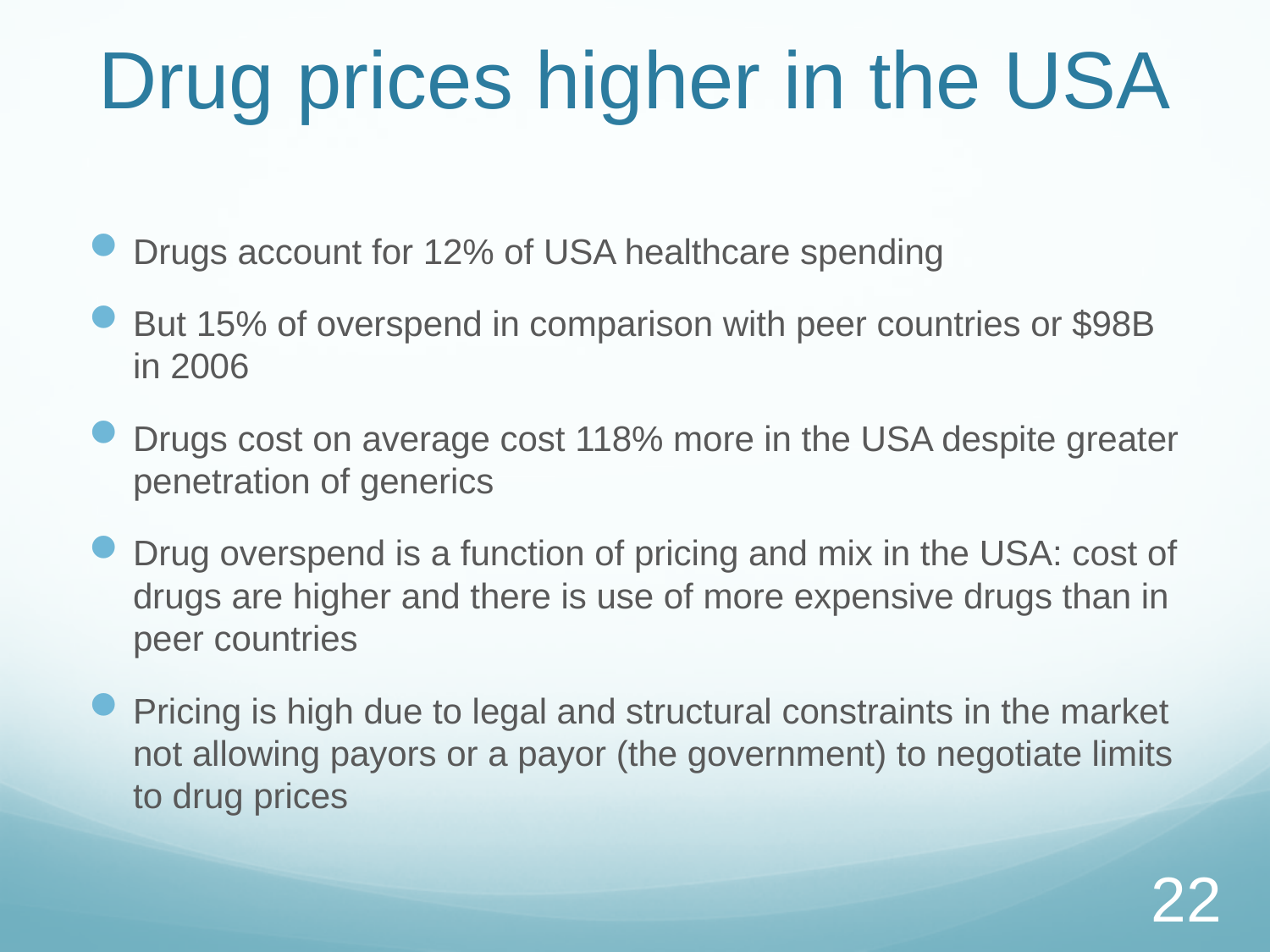

# Drug prices higher in the USA
Drugs account for 12% of USA healthcare spending
But 15% of overspend in comparison with peer countries or $98B in 2006
Drugs cost on average cost 118% more in the USA despite greater penetration of generics
Drug overspend is a function of pricing and mix in the USA: cost of drugs are higher and there is use of more expensive drugs than in peer countries
Pricing is high due to legal and structural constraints in the market not allowing payors or a payor (the government) to negotiate limits to drug prices

22